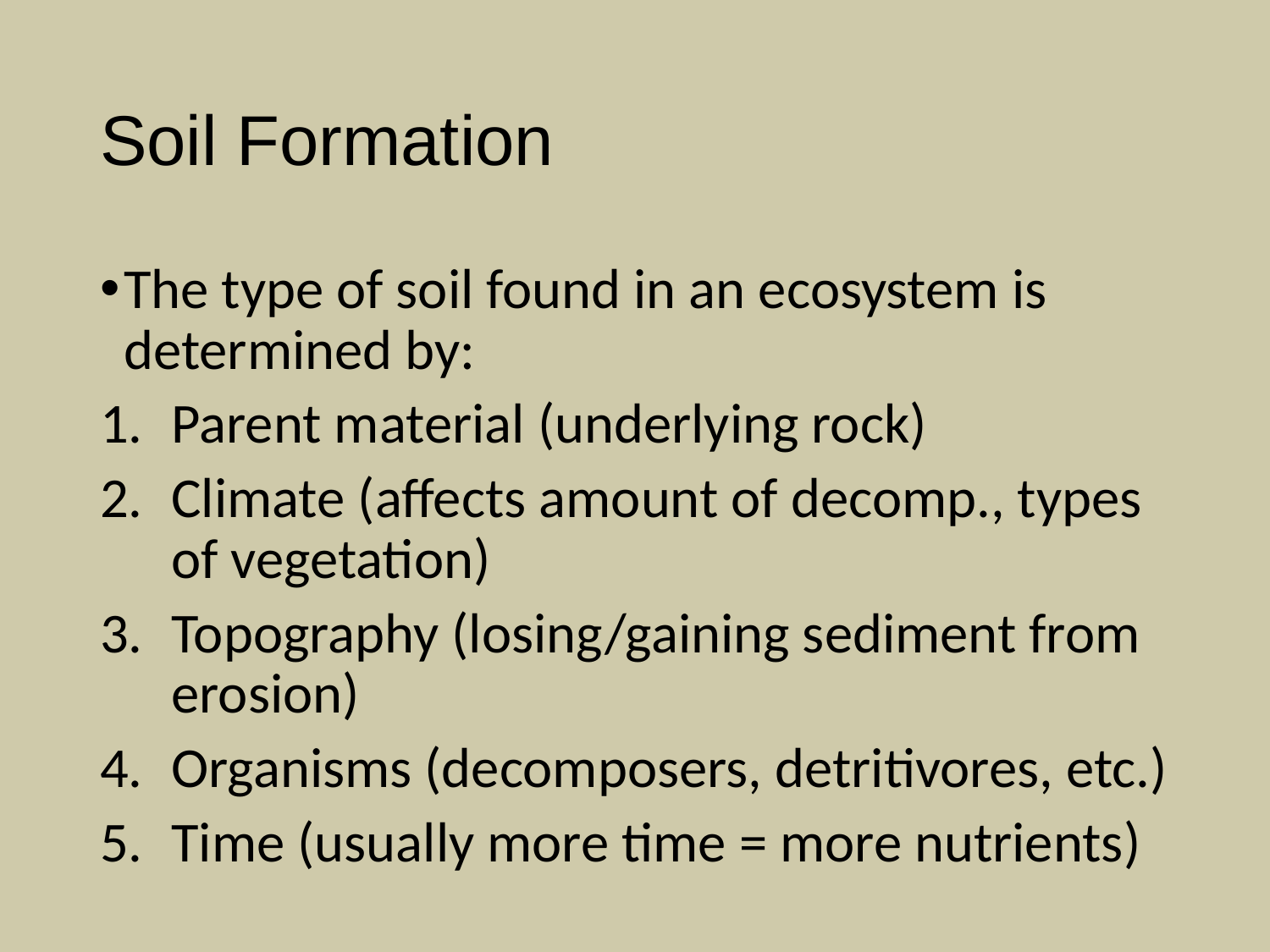

# Soil Formation
The type of soil found in an ecosystem is determined by:
Parent material (underlying rock)
Climate (affects amount of decomp., types of vegetation)
Topography (losing/gaining sediment from erosion)
Organisms (decomposers, detritivores, etc.)
Time (usually more time = more nutrients)